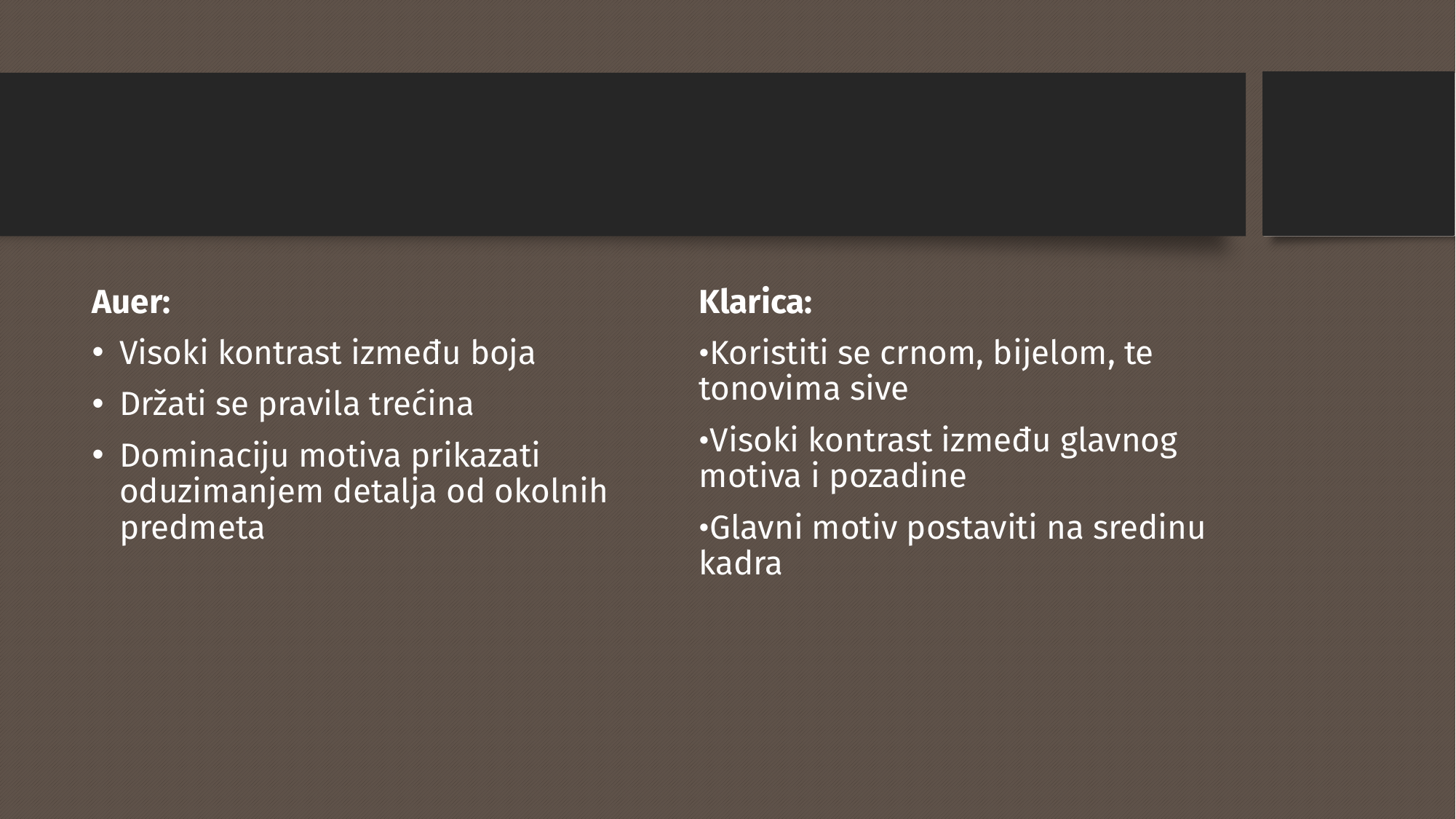

#
Auer:
Visoki kontrast između boja
Držati se pravila trećina
Dominaciju motiva prikazati oduzimanjem detalja od okolnih predmeta

Klarica:
•Koristiti se crnom, bijelom, te tonovima sive
•Visoki kontrast između glavnog motiva i pozadine
•Glavni motiv postaviti na sredinu kadra